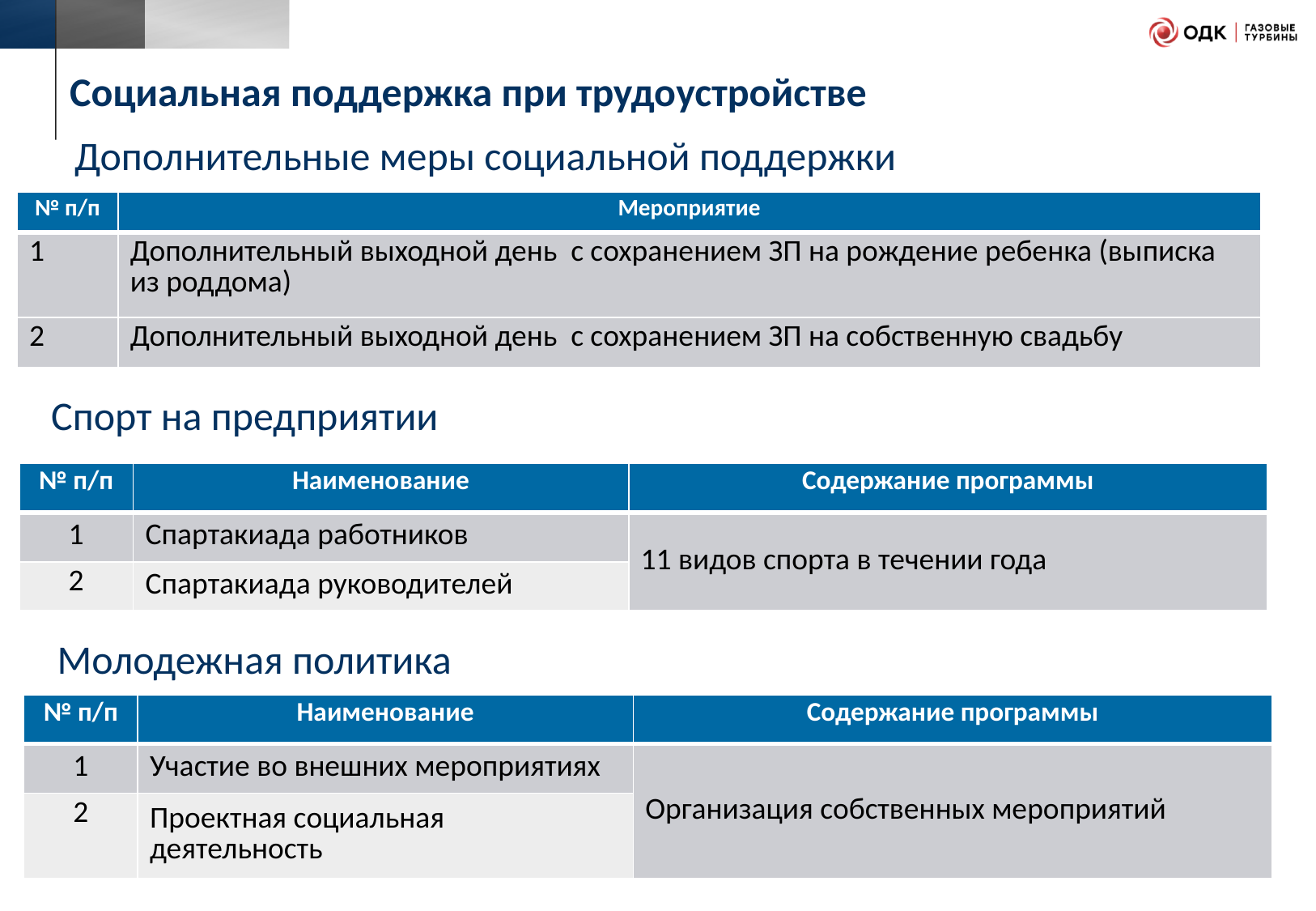

Социальная поддержка при трудоустройстве
Дополнительные меры социальной поддержки
| № п/п | Мероприятие |
| --- | --- |
| 1 | Дополнительный выходной день с сохранением ЗП на рождение ребенка (выписка из роддома) |
| 2 | Дополнительный выходной день с сохранением ЗП на собственную свадьбу |
Спорт на предприятии
| № п/п | Наименование | Содержание программы |
| --- | --- | --- |
| 1 | Спартакиада работников | 11 видов спорта в течении года |
| 2 | Спартакиада руководителей |  |
Молодежная политика
| № п/п | Наименование | Содержание программы |
| --- | --- | --- |
| 1 | Участие во внешних мероприятиях | Организация собственных мероприятий |
| 2 | Проектная социальная деятельность |  |